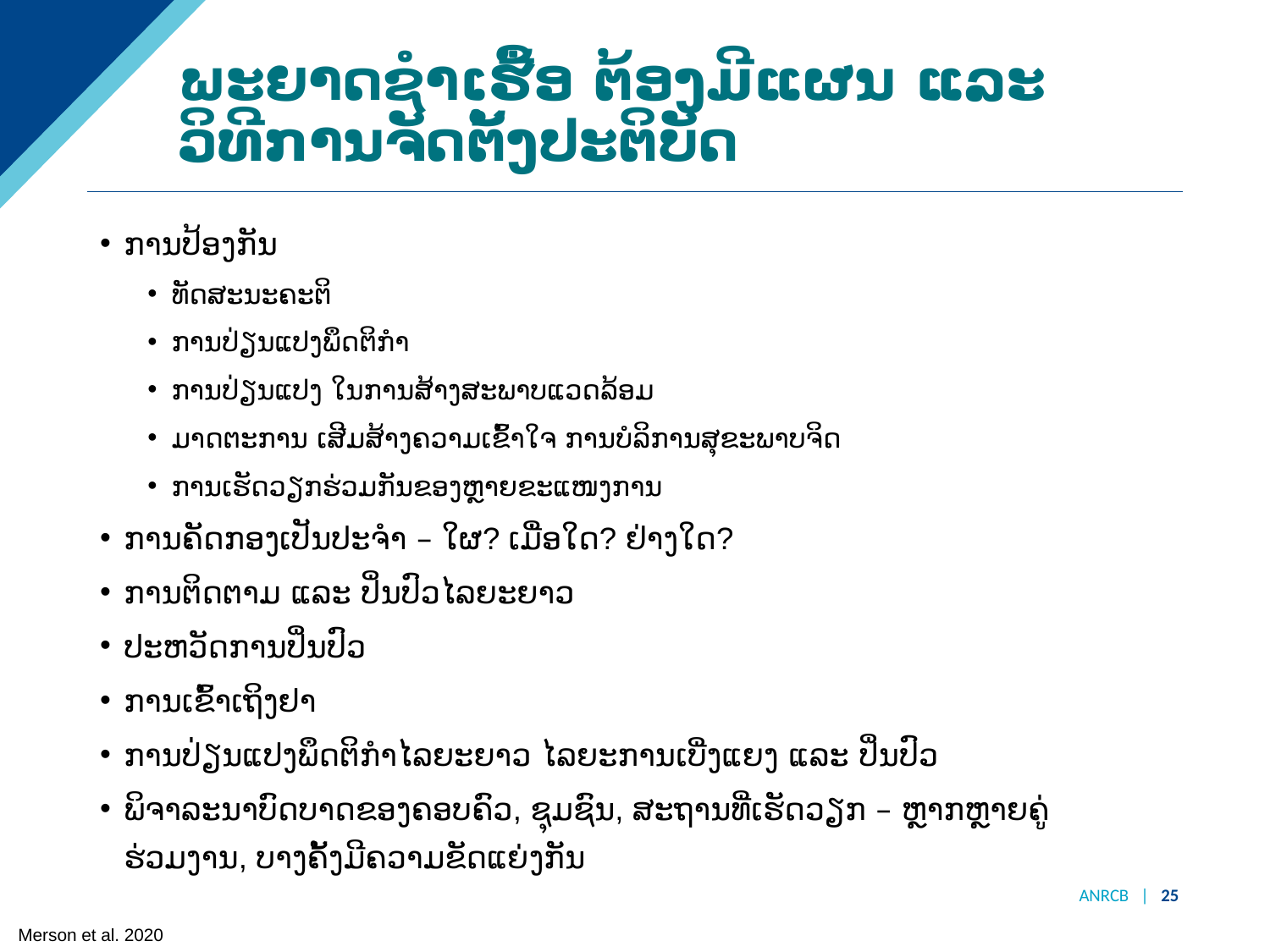

# ພະຍາດຊໍາເຮື້ອ ຕ້ອງມີແຜນ ແລະ ວິທີການຈັດຕັ້ງປະຕິບັດ
ການປ້ອງກັນ
ທັດສະນະຄະຕິ
ການປ່ຽນແປງພຶດຕິກຳ
ການປ່ຽນແປງ ໃນການສ້າງສະພາບແວດລ້ອມ
ມາດຕະການ ເສີມສ້າງຄວາມເຂົ້າໃຈ ການບໍລິການສຸຂະພາບຈິດ
ການເຮັດວຽກຮ່ວມກັນຂອງຫຼາຍຂະແໜງການ
ການຄັດກອງເປັນປະຈຳ – ໃຜ? ເມື່ອໃດ? ຢ່າງໃດ?
ການຕິດຕາມ ແລະ ປິ່ນປົວໄລຍະຍາວ
ປະຫວັດການປິ່ນປົວ
ການເຂົ້າເຖິງຢາ
ການປ່ຽນແປງພຶດຕິກຳໄລຍະຍາວ ໄລຍະການເບີ່ງແຍງ ແລະ ປິ່ນປົວ
ພິຈາລະນາບົດບາດຂອງຄອບຄົວ, ຊຸມຊົນ, ສະຖານທີ່ເຮັດວຽກ – ຫຼາກຫຼາຍຄູ່ຮ່ວມງານ, ບາງຄັ້ງມີຄວາມຂັດແຍ່ງກັນ
ANRCB   |   25
Merson et al. 2020